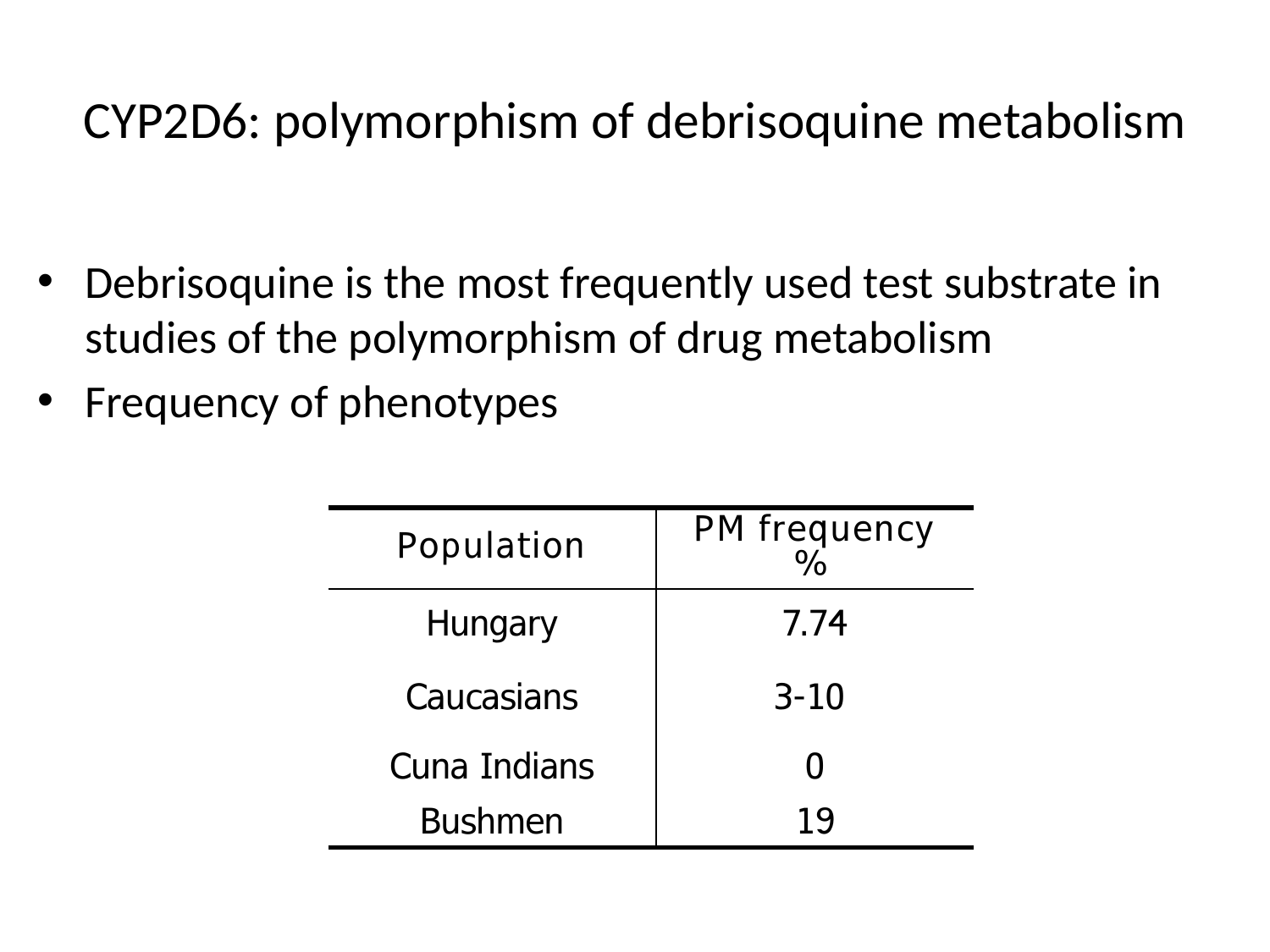

# CYP2D6: polymorphism of debrisoquine metabolism
Debrisoquine is the most frequently used test substrate in studies of the polymorphism of drug metabolism
Frequency of phenotypes

| Population | PM frequency % |
| --- | --- |
| Hungary | 7.74 |
| Caucasians | 3-10 |
| Cuna Indians | 0 |
| Bushmen | 19 |